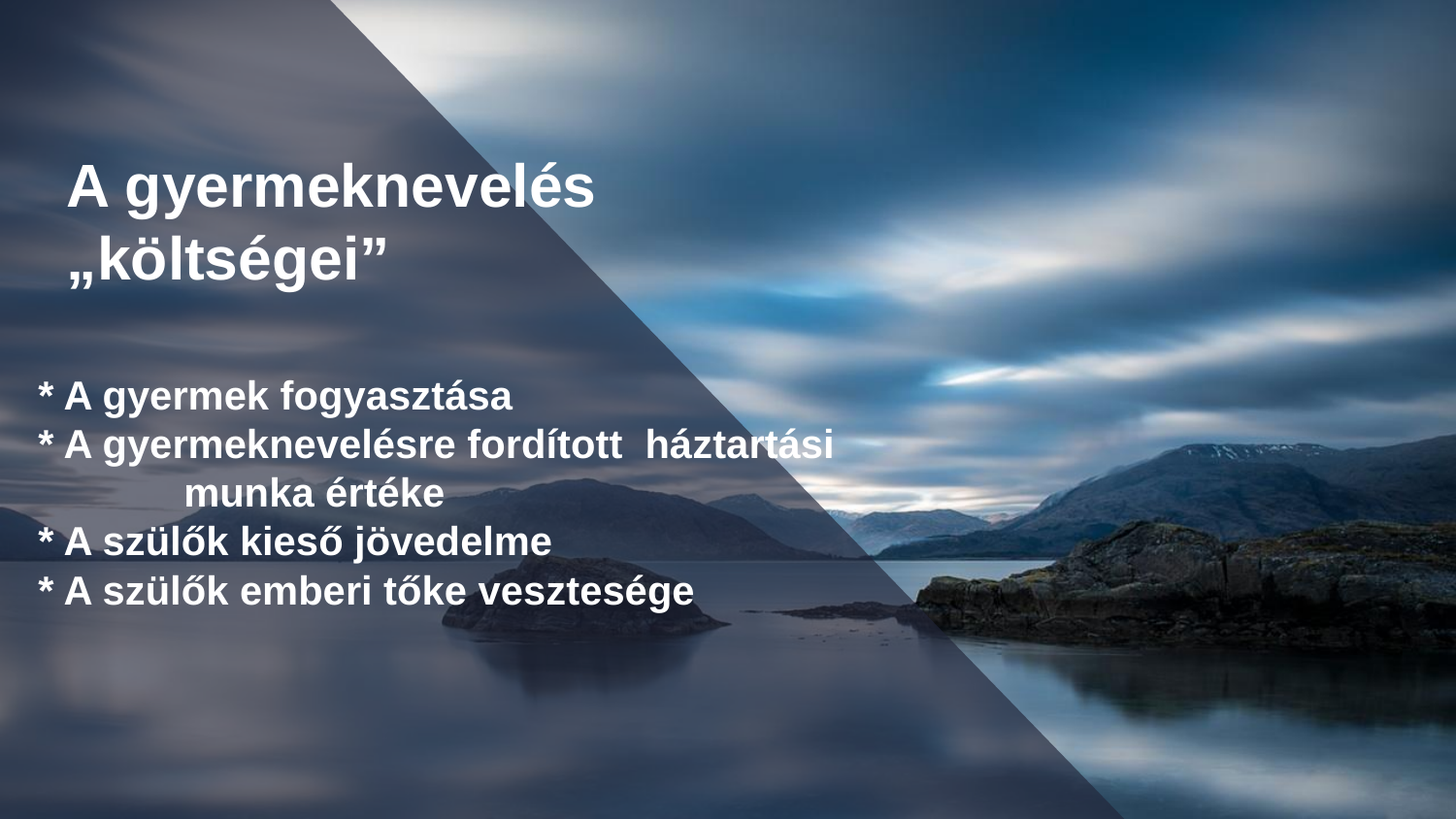

A gyermeknevelés
„költségei”
* A gyermek fogyasztása
* A gyermeknevelésre fordított  háztartási 	munka értéke
* A szülők kieső jövedelme
* A szülők emberi tőke vesztesége